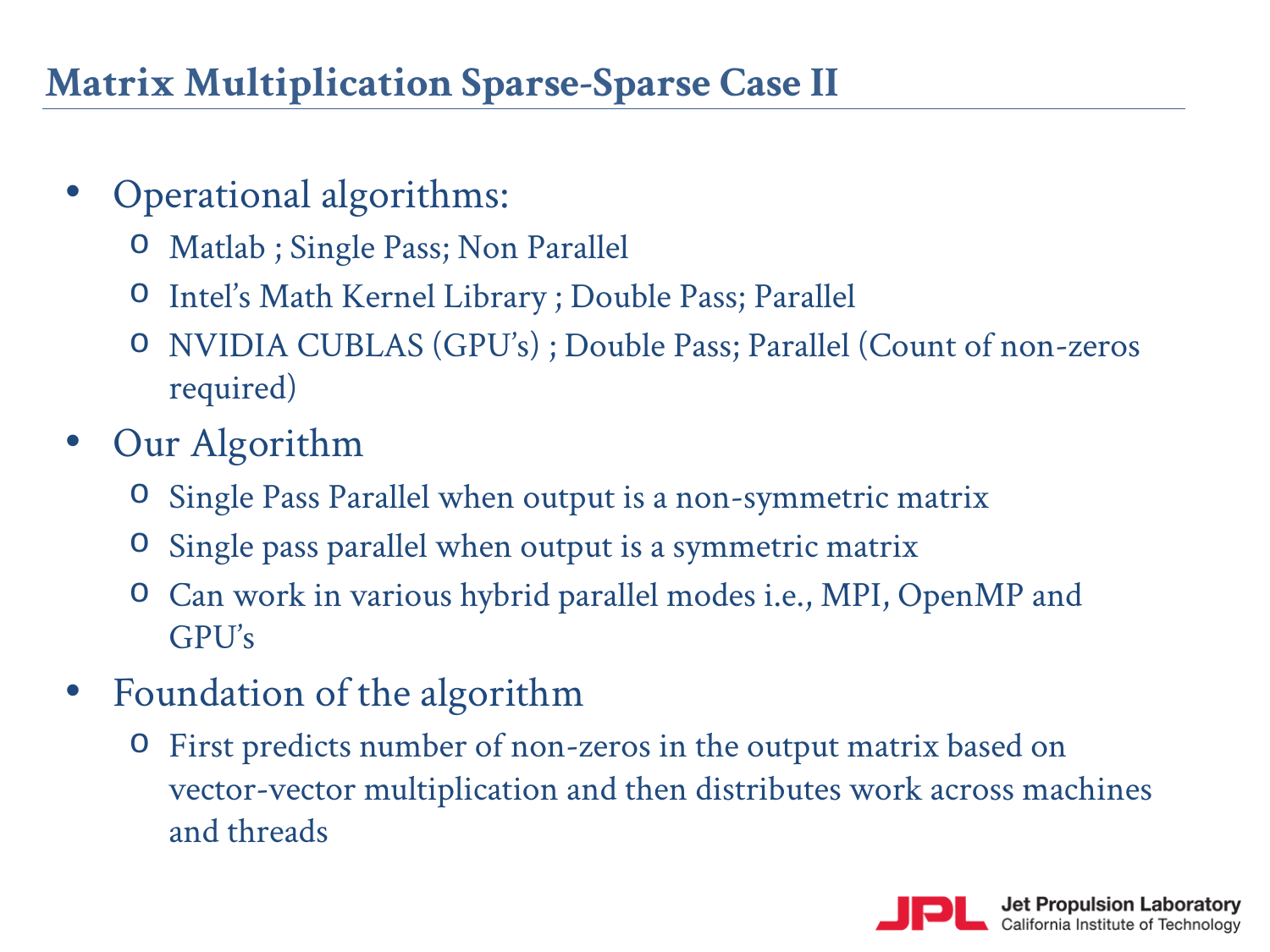

# Matrix Multiplication Sparse-Sparse Case II
Operational algorithms:
Matlab ; Single Pass; Non Parallel
Intel’s Math Kernel Library ; Double Pass; Parallel
NVIDIA CUBLAS (GPU’s) ; Double Pass; Parallel (Count of non-zeros required)
Our Algorithm
Single Pass Parallel when output is a non-symmetric matrix
Single pass parallel when output is a symmetric matrix
Can work in various hybrid parallel modes i.e., MPI, OpenMP and GPU’s
Foundation of the algorithm
First predicts number of non-zeros in the output matrix based on vector-vector multiplication and then distributes work across machines and threads